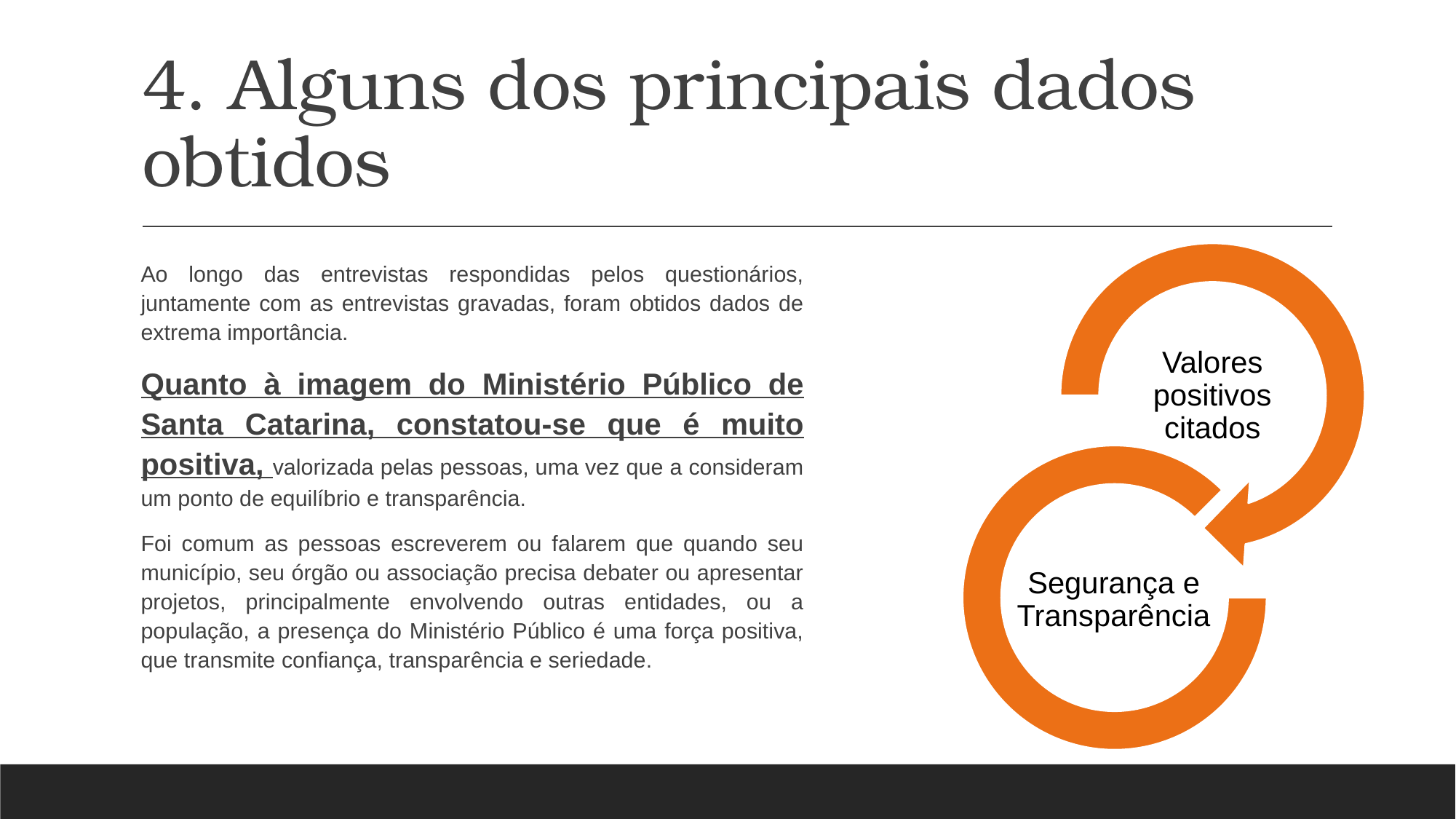

# 4. Alguns dos principais dados obtidos
Valores positivos citados
Segurança e Transparência
Ao longo das entrevistas respondidas pelos questionários, juntamente com as entrevistas gravadas, foram obtidos dados de extrema importância.
Quanto à imagem do Ministério Público de Santa Catarina, constatou-se que é muito positiva, valorizada pelas pessoas, uma vez que a consideram um ponto de equilíbrio e transparência.
Foi comum as pessoas escreverem ou falarem que quando seu município, seu órgão ou associação precisa debater ou apresentar projetos, principalmente envolvendo outras entidades, ou a população, a presença do Ministério Público é uma força positiva, que transmite confiança, transparência e seriedade.